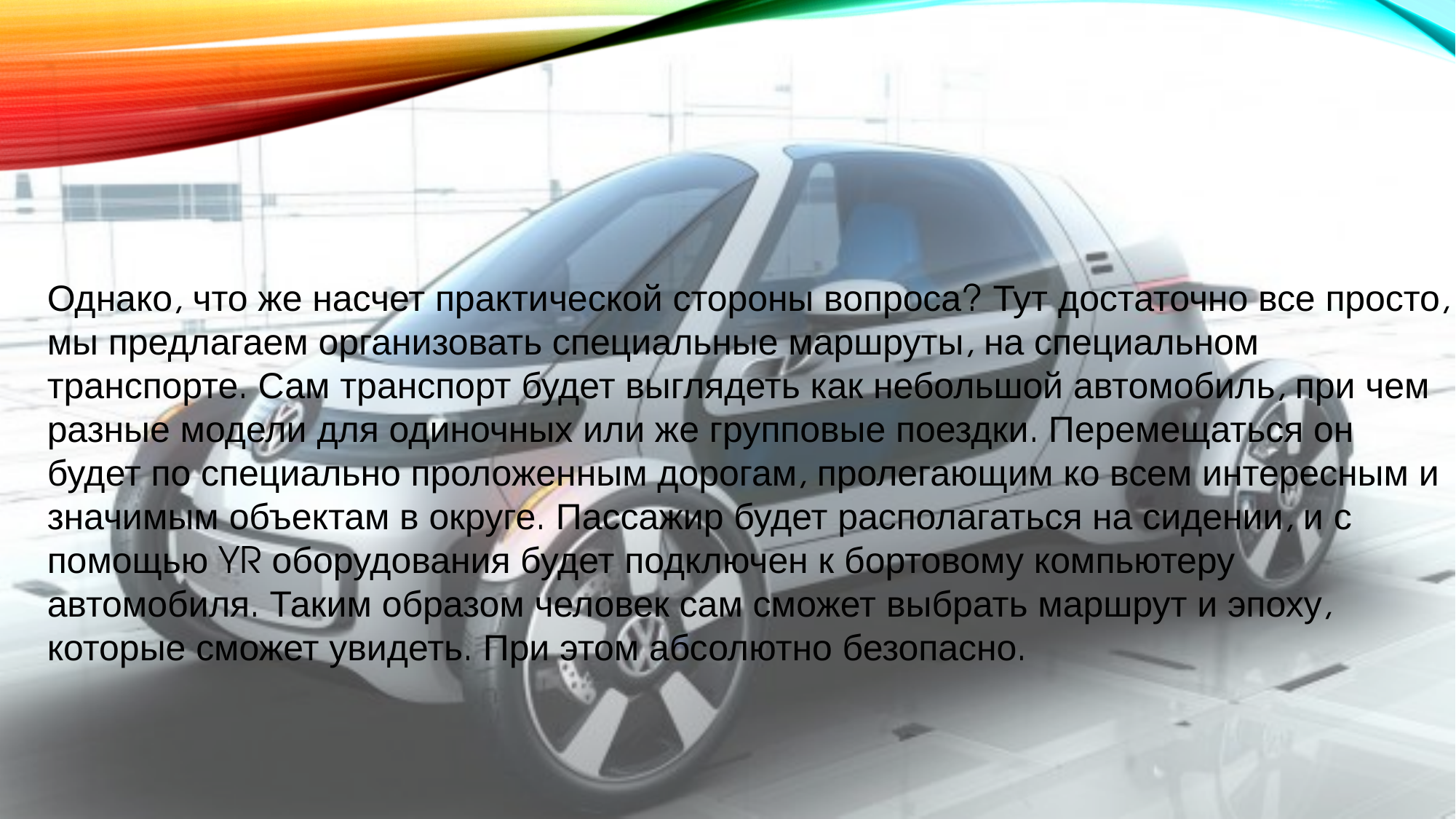

Однако, что же насчет практической стороны вопроса? Тут достаточно все просто, мы предлагаем организовать специальные маршруты, на специальном транспорте. Сам транспорт будет выглядеть как небольшой автомобиль, при чем разные модели для одиночных или же групповые поездки. Перемещаться он будет по специально проложенным дорогам, пролегающим ко всем интересным и значимым объектам в округе. Пассажир будет располагаться на сидении, и с помощью YR оборудования будет подключен к бортовому компьютеру автомобиля. Таким образом человек сам сможет выбрать маршрут и эпоху, которые сможет увидеть. При этом абсолютно безопасно.